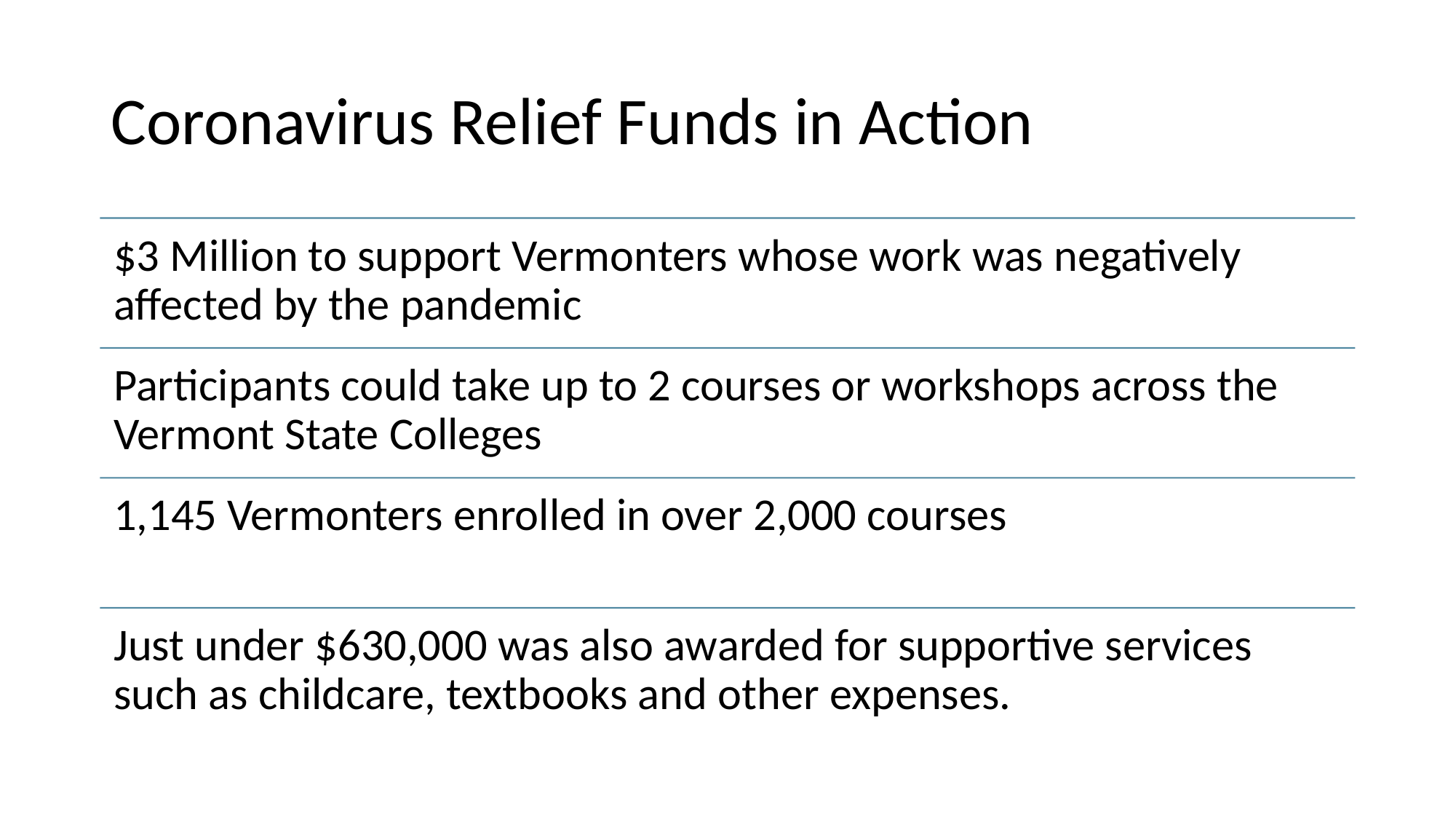

# Coronavirus Relief Funds in Action
$3 Million to support Vermonters whose work was negatively affected by the pandemic
Participants could take up to 2 courses or workshops across the Vermont State Colleges
1,145 Vermonters enrolled in over 2,000 courses
Just under $630,000 was also awarded for supportive services such as childcare, textbooks and other expenses.